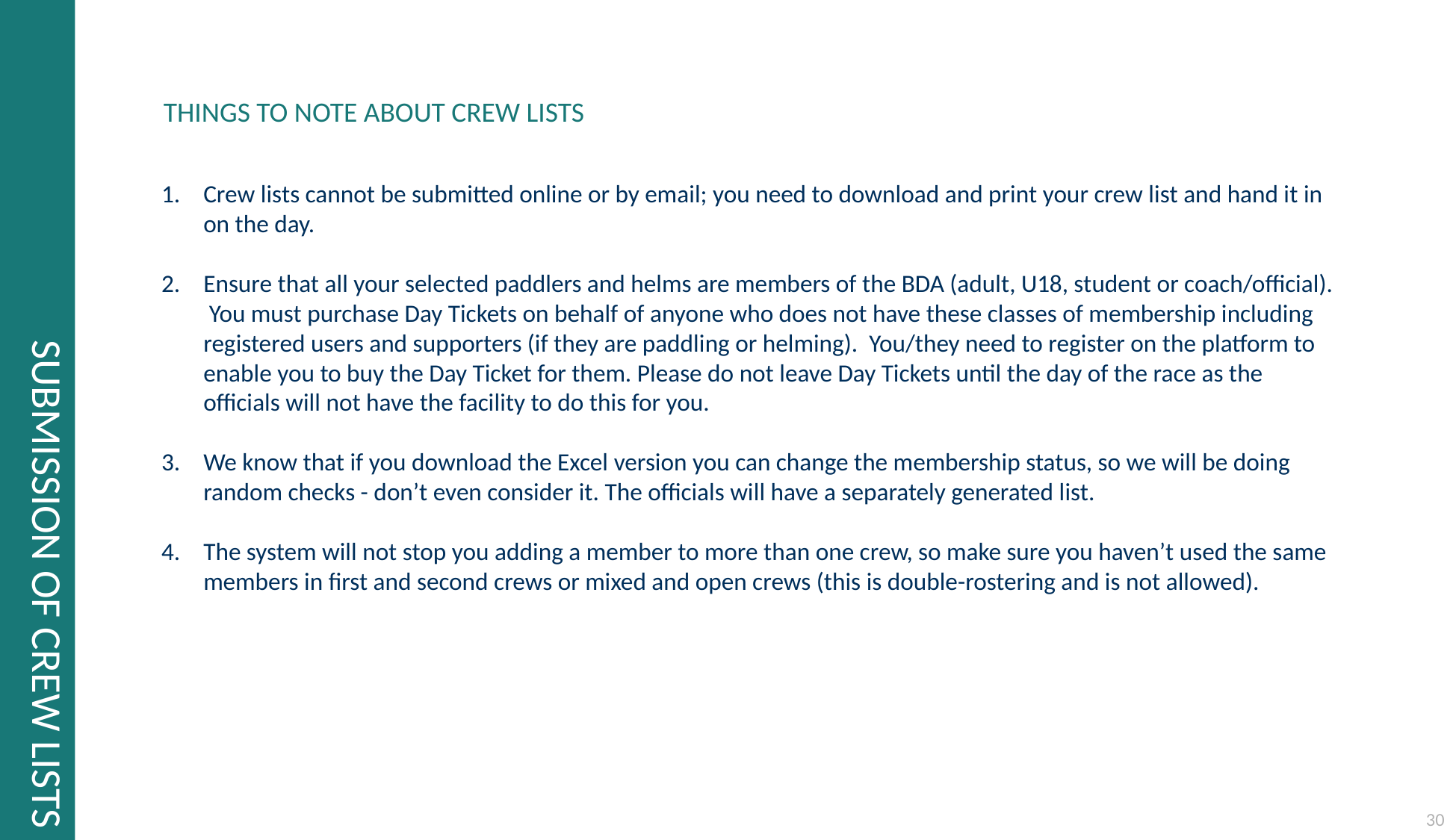

SUBMISSION OF CREW LISTS
THINGS TO NOTE ABOUT CREW LISTS

Crew lists cannot be submitted online or by email; you need to download and print your crew list and hand it in on the day.

Ensure that all your selected paddlers and helms are members of the BDA (adult, U18, student or coach/official).  You must purchase Day Tickets on behalf of anyone who does not have these classes of membership including registered users and supporters (if they are paddling or helming).  You/they need to register on the platform to enable you to buy the Day Ticket for them. Please do not leave Day Tickets until the day of the race as the officials will not have the facility to do this for you.

We know that if you download the Excel version you can change the membership status, so we will be doing random checks - don’t even consider it. The officials will have a separately generated list.

The system will not stop you adding a member to more than one crew, so make sure you haven’t used the same members in first and second crews or mixed and open crews (this is double-rostering and is not allowed).

30